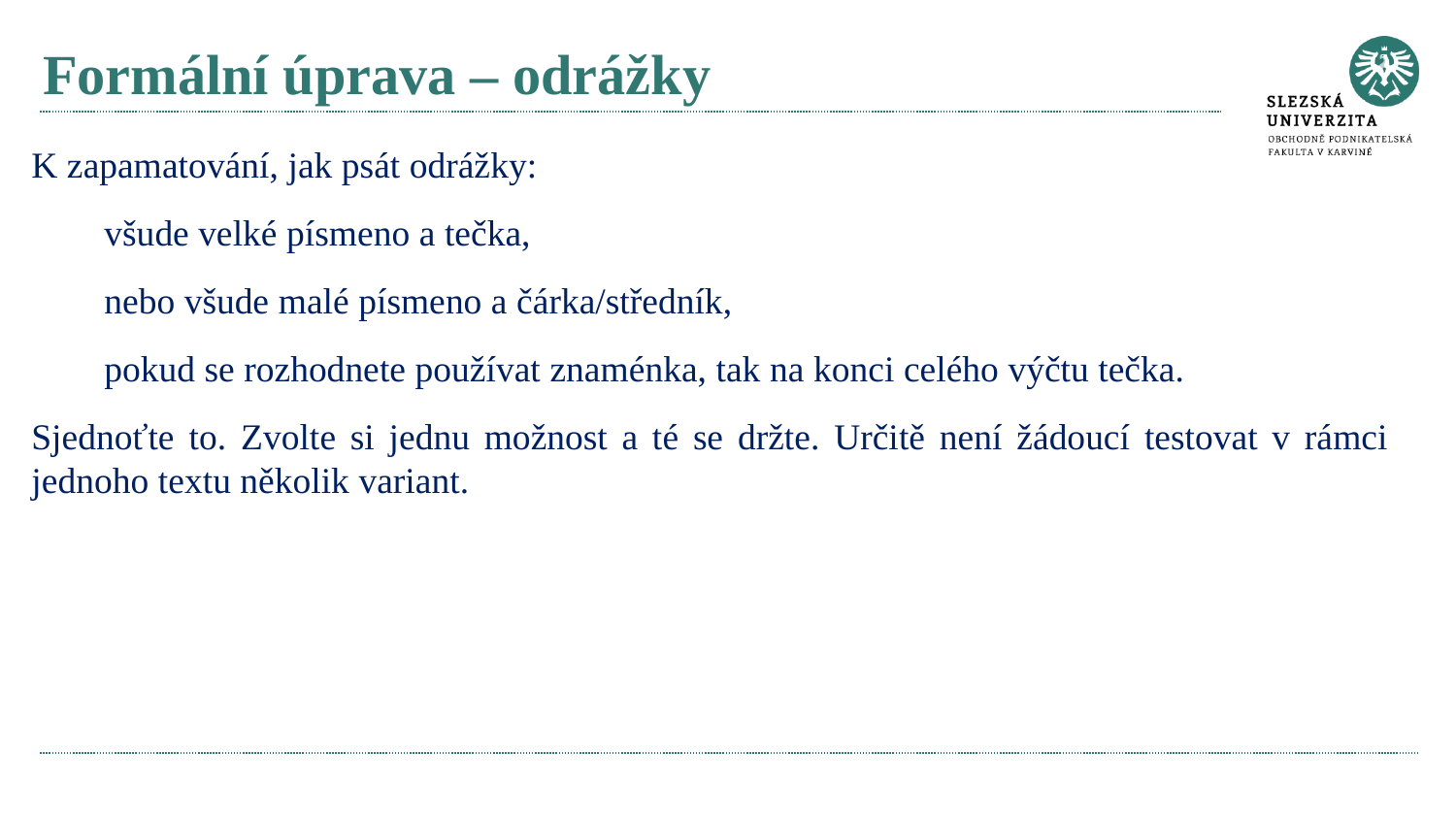

# Formální úprava – odrážky
K zapamatování, jak psát odrážky:
všude velké písmeno a tečka,
nebo všude malé písmeno a čárka/středník,
pokud se rozhodnete používat znaménka, tak na konci celého výčtu tečka.
Sjednoťte to. Zvolte si jednu možnost a té se držte. Určitě není žádoucí testovat v rámci jednoho textu několik variant.